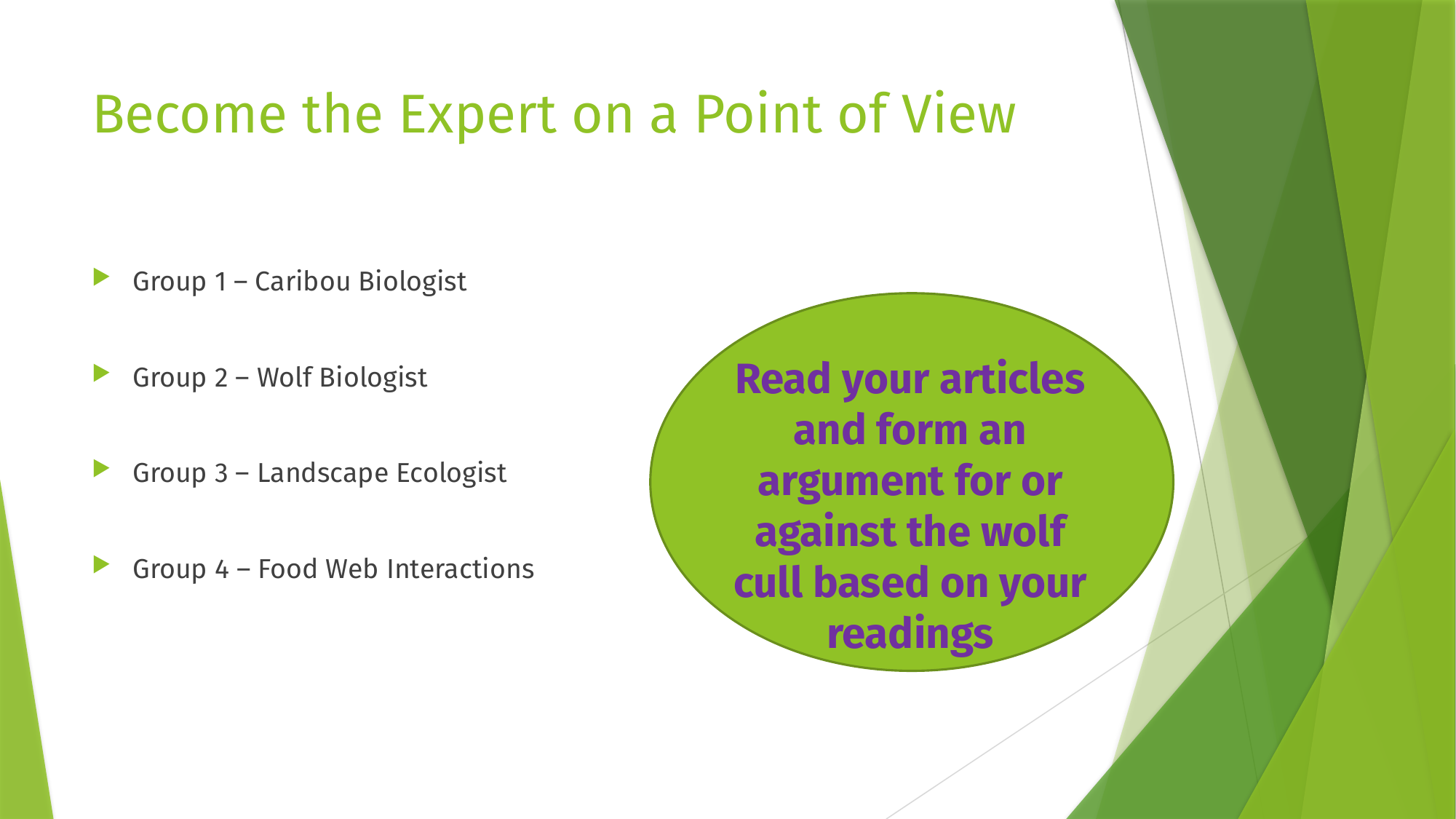

# Become the Expert on a Point of View
Group 1 – Caribou Biologist

Group 2 – Wolf Biologist

Group 3 – Landscape Ecologist

Group 4 – Food Web Interactions

Read your articles and form an argument for or against the wolf cull based on your readings